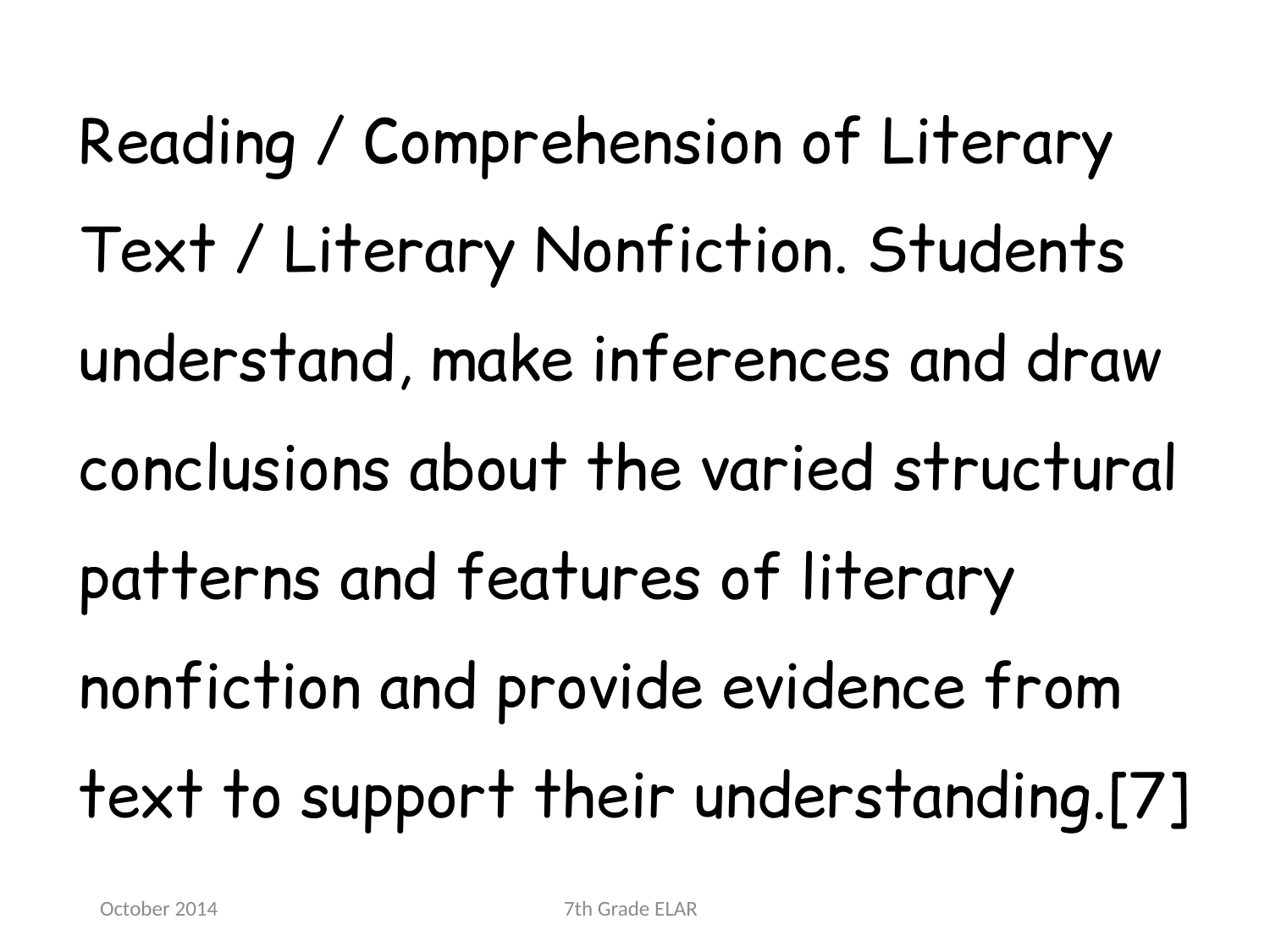

Reading / Comprehension of Literary Text / Literary Nonfiction. Students understand, make inferences and draw conclusions about the varied structural patterns and features of literary nonfiction and provide evidence from text to support their understanding.[7]
October 2014
7th Grade ELAR